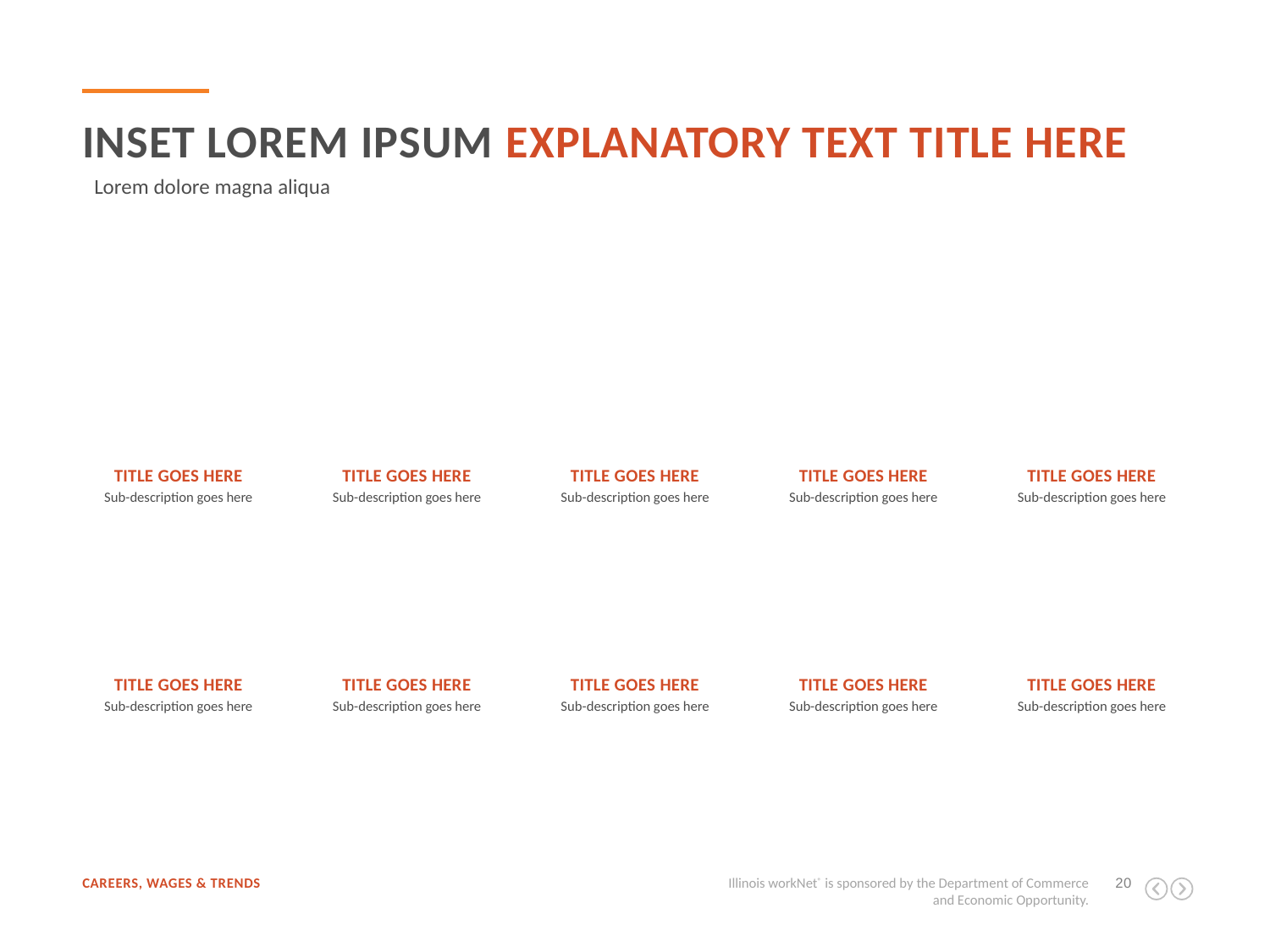

Inset lorem ipsum explanatory text title here
Lorem dolore magna aliqua

TITLE GOES HERE
TITLE GOES HERE
TITLE GOES HERE
TITLE GOES HERE
TITLE GOES HERE
Sub-description goes here
Sub-description goes here
Sub-description goes here
Sub-description goes here
Sub-description goes here

TITLE GOES HERE
TITLE GOES HERE
TITLE GOES HERE
TITLE GOES HERE
TITLE GOES HERE
Sub-description goes here
Sub-description goes here
Sub-description goes here
Sub-description goes here
Sub-description goes here